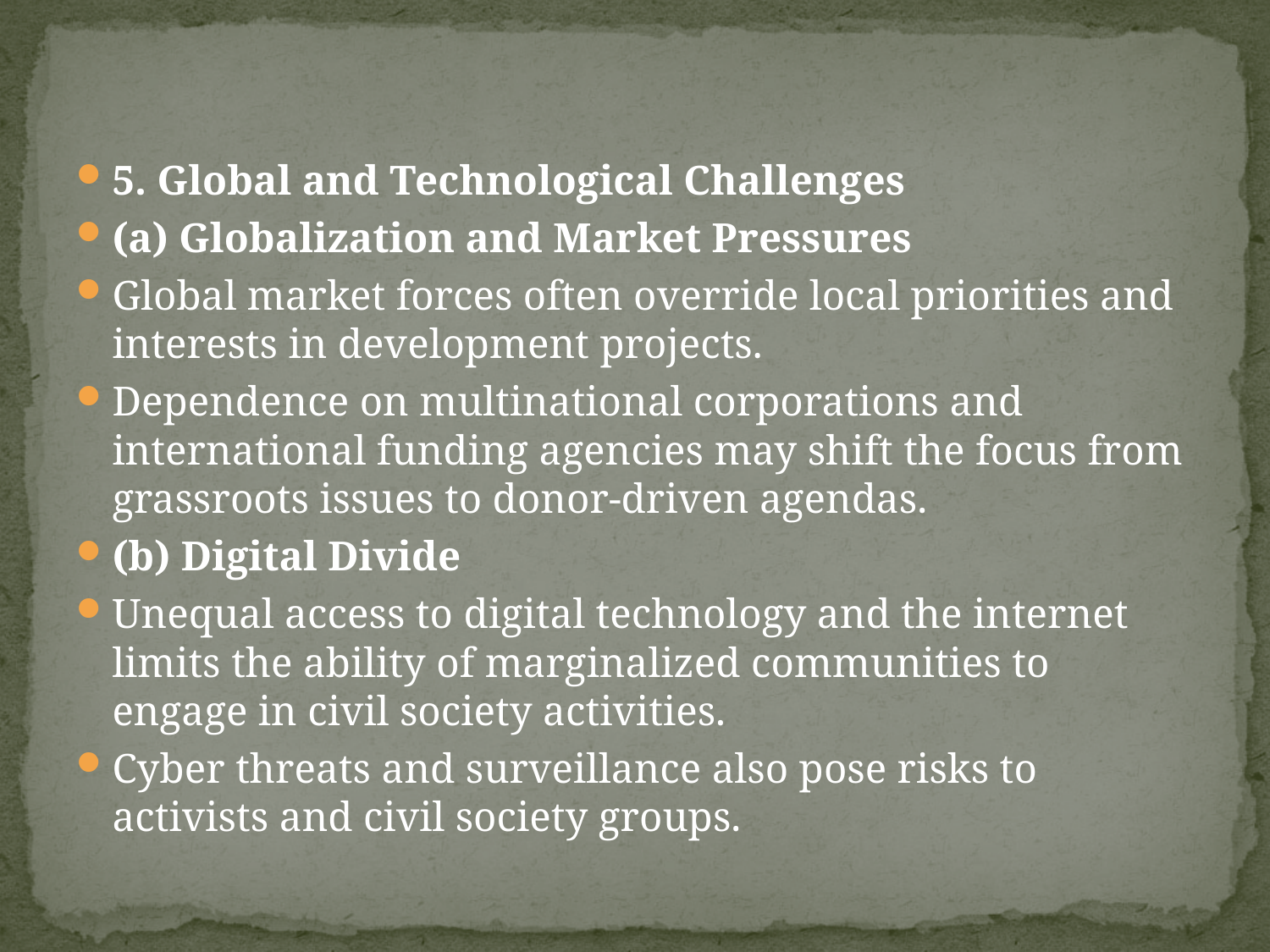

#
5. Global and Technological Challenges
(a) Globalization and Market Pressures
Global market forces often override local priorities and interests in development projects.
Dependence on multinational corporations and international funding agencies may shift the focus from grassroots issues to donor-driven agendas.
(b) Digital Divide
Unequal access to digital technology and the internet limits the ability of marginalized communities to engage in civil society activities.
Cyber threats and surveillance also pose risks to activists and civil society groups.